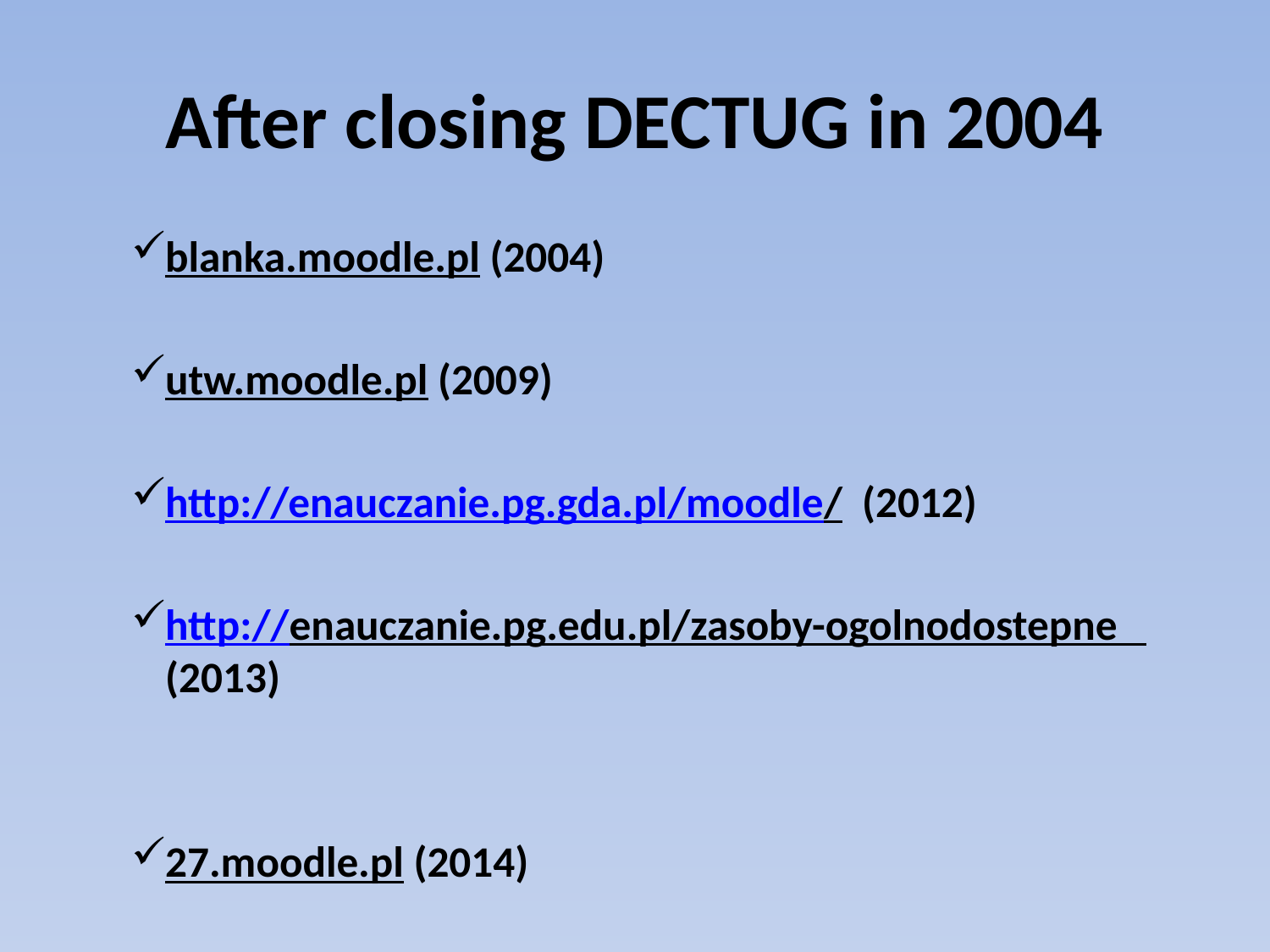

# After closing DECTUG in 2004
blanka.moodle.pl (2004)

utw.moodle.pl (2009)

http://enauczanie.pg.gda.pl/moodle/  (2012)

http://enauczanie.pg.edu.pl/zasoby-ogolnodostepne   (2013)

27.moodle.pl (2014)